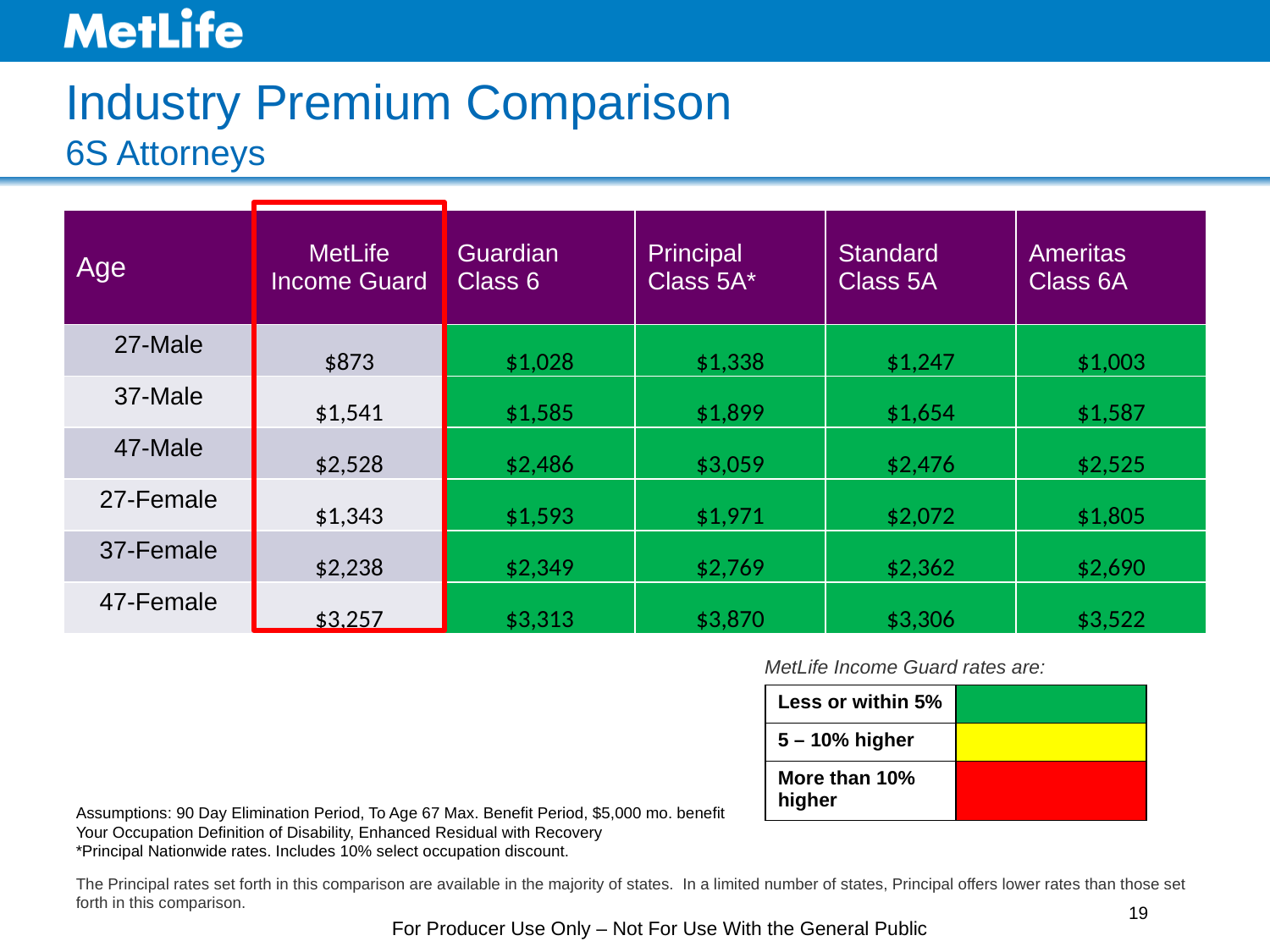

# Industry Premium Comparison 6S Attorneys

| Age | MetLife Income Guard | Guardian Class 6 | Principal Class 5A\* | Standard Class 5A | Ameritas Class 6A |
| --- | --- | --- | --- | --- | --- |
| 27-Male | $873 | $1,028 | $1,338 | $1,247 | $1,003 |
| 37-Male | $1,541 | $1,585 | $1,899 | $1,654 | $1,587 |
| 47-Male | $2,528 | $2,486 | $3,059 | $2,476 | $2,525 |
| 27-Female | $1,343 | $1,593 | $1,971 | $2,072 | $1,805 |
| 37-Female | $2,238 | $2,349 | $2,769 | $2,362 | $2,690 |
| 47-Female | $3,257 | $3,313 | $3,870 | $3,306 | $3,522 |
MetLife Income Guard rates are:
| Less or within 5% |  |
| --- | --- |
| 5 – 10% higher |  |
| More than 10% higher |  |
Assumptions: 90 Day Elimination Period, To Age 67 Max. Benefit Period, $5,000 mo. benefit
Your Occupation Definition of Disability, Enhanced Residual with Recovery
*Principal Nationwide rates. Includes 10% select occupation discount.
The Principal rates set forth in this comparison are available in the majority of states.  In a limited number of states, Principal offers lower rates than those set forth in this comparison.
19
For Producer Use Only – Not For Use With the General Public